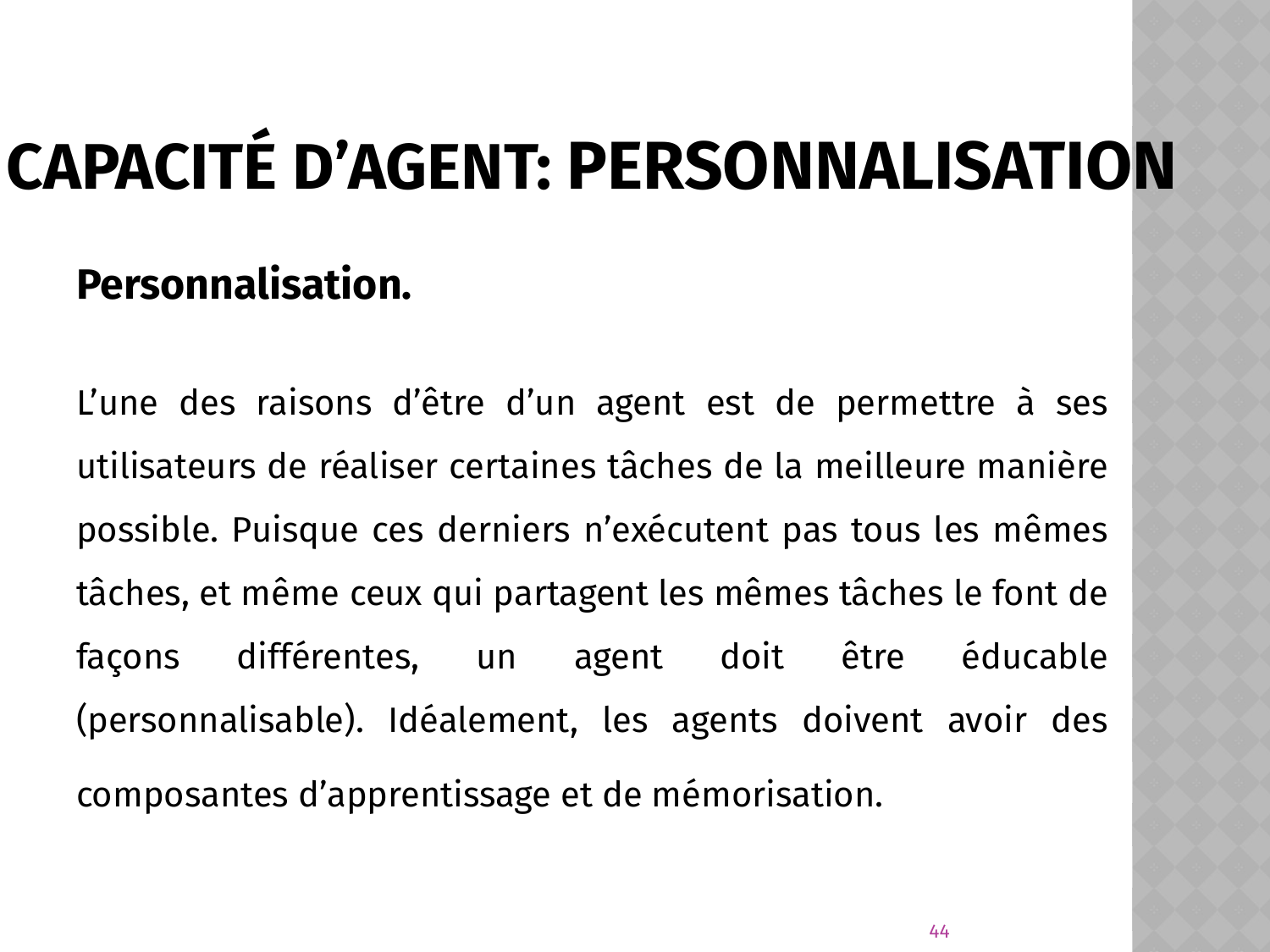

# Capacité d’agent: Personnalisation

Personnalisation.

L’une des raisons d’être d’un agent est de permettre à ses utilisateurs de réaliser certaines tâches de la meilleure manière possible. Puisque ces derniers n’exécutent pas tous les mêmes tâches, et même ceux qui partagent les mêmes tâches le font de façons différentes, un agent doit être éducable (personnalisable). Idéalement, les agents doivent avoir des composantes d’apprentissage et de mémorisation.
44